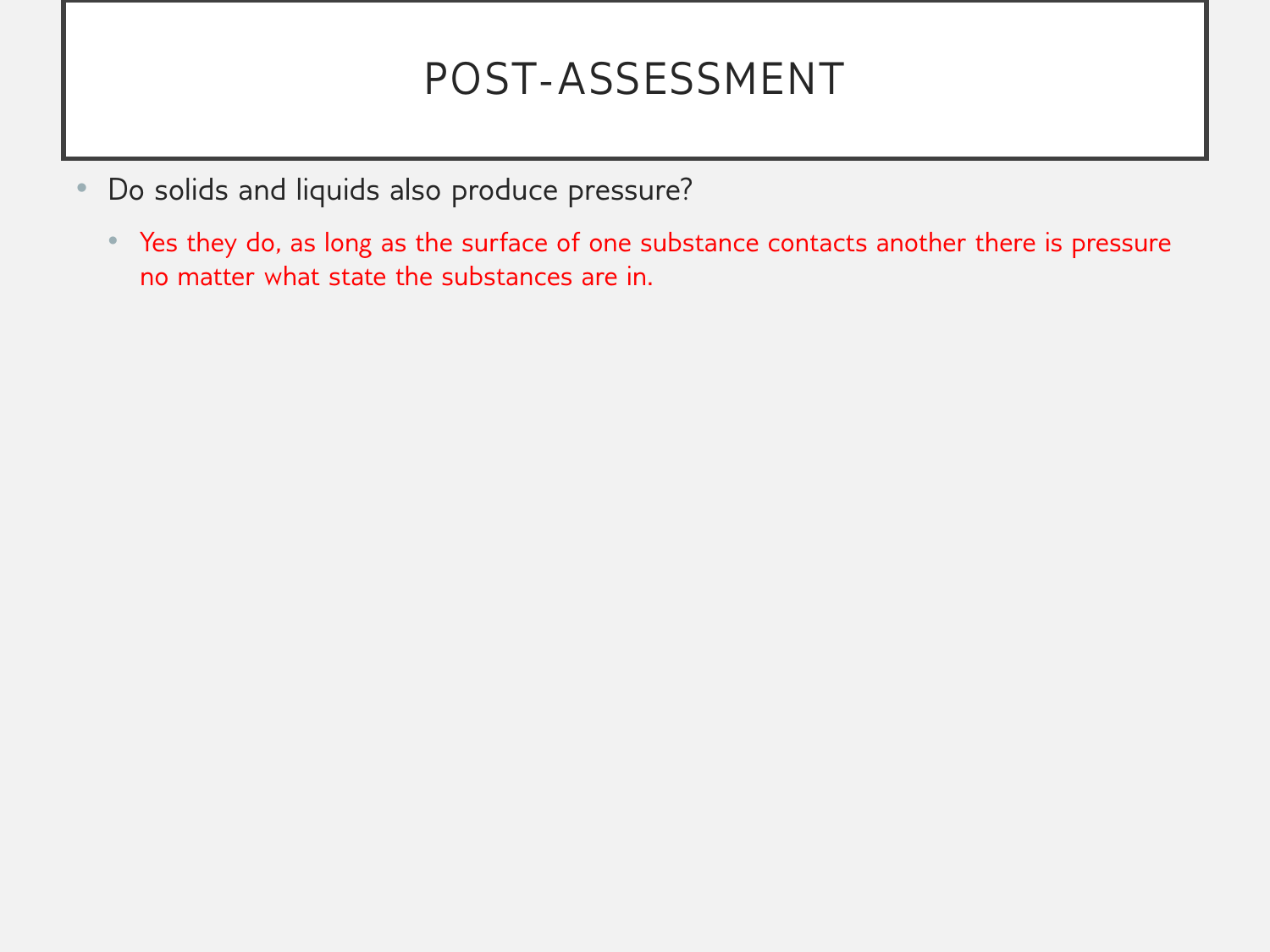

# Post-assessment
Do solids and liquids also produce pressure?
Yes they do, as long as the surface of one substance contacts another there is pressure no matter what state the substances are in.